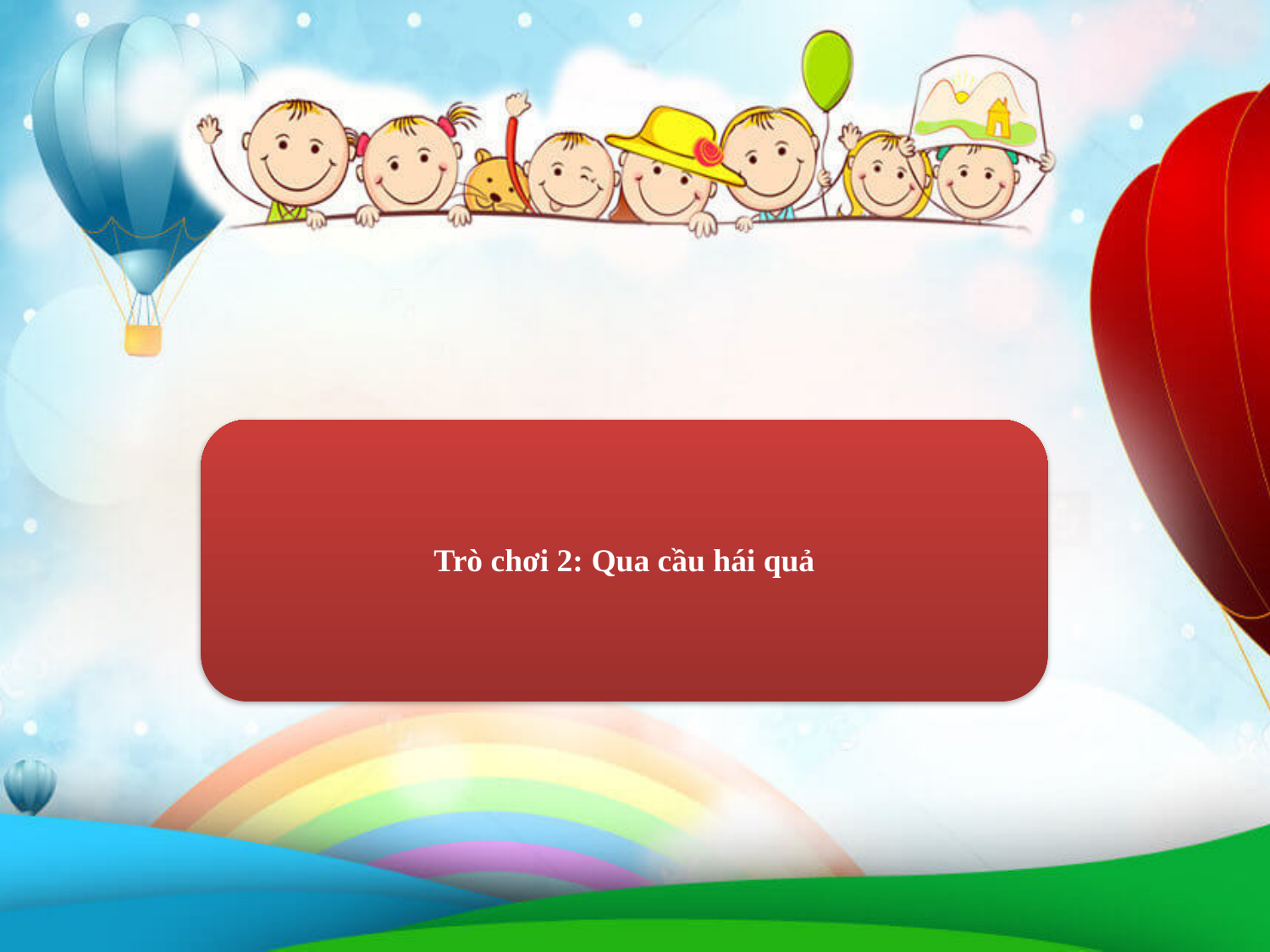

Trò chơi 2: Qua cầu hái quả